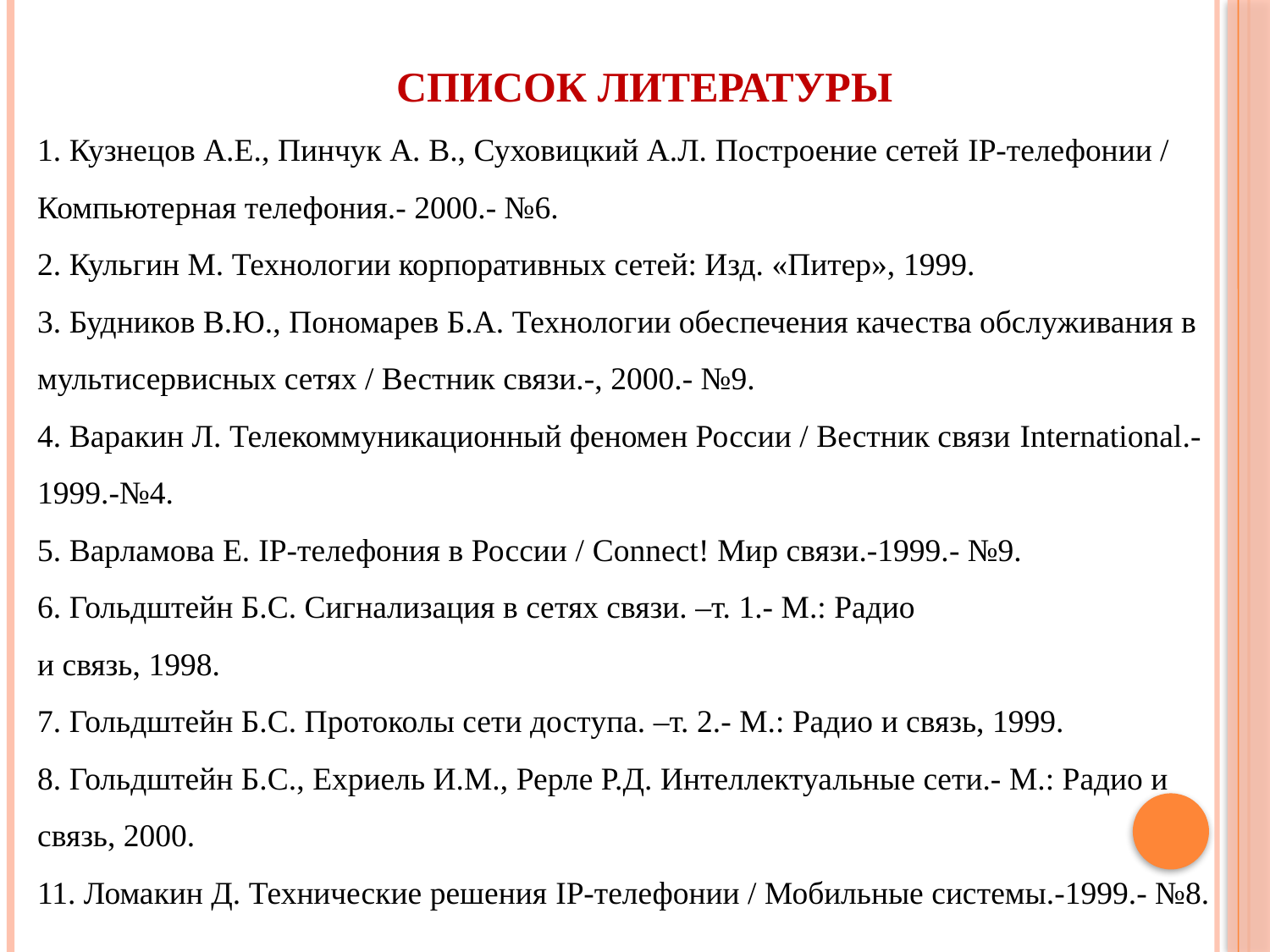

СПИСОК ЛИТЕРАТУРЫ
1. Кузнецов А.Е., Пинчук А. В., Суховицкий А.Л. Построение сетей IP-телефонии / Компьютерная телефония.- 2000.- №6.
2. Кульгин М. Технологии корпоративных сетей: Изд. «Питер», 1999.
3. Будников В.Ю., Пономарев Б.А. Технологии обеспечения качества обслуживания в мультисервисных сетях / Вестник связи.-, 2000.- №9.
4. Варакин Л. Телекоммуникационный феномен России / Вестник связи International.- 1999.-№4.
5. Варламова Е. IP-телефония в России / Connect! Мир связи.-1999.- №9.
6. Гольдштейн Б.С. Сигнализация в сетях связи. –т. 1.- М.: Радио
и связь, 1998.
7. Гольдштейн Б.С. Протоколы сети доступа. –т. 2.- М.: Радио и связь, 1999.
8. Гольдштейн Б.С., Ехриель И.М., Рерле Р.Д. Интеллектуальные сети.- М.: Радио и связь, 2000.
11. Ломакин Д. Технические решения IP-телефонии / Мобильные системы.-1999.- №8.